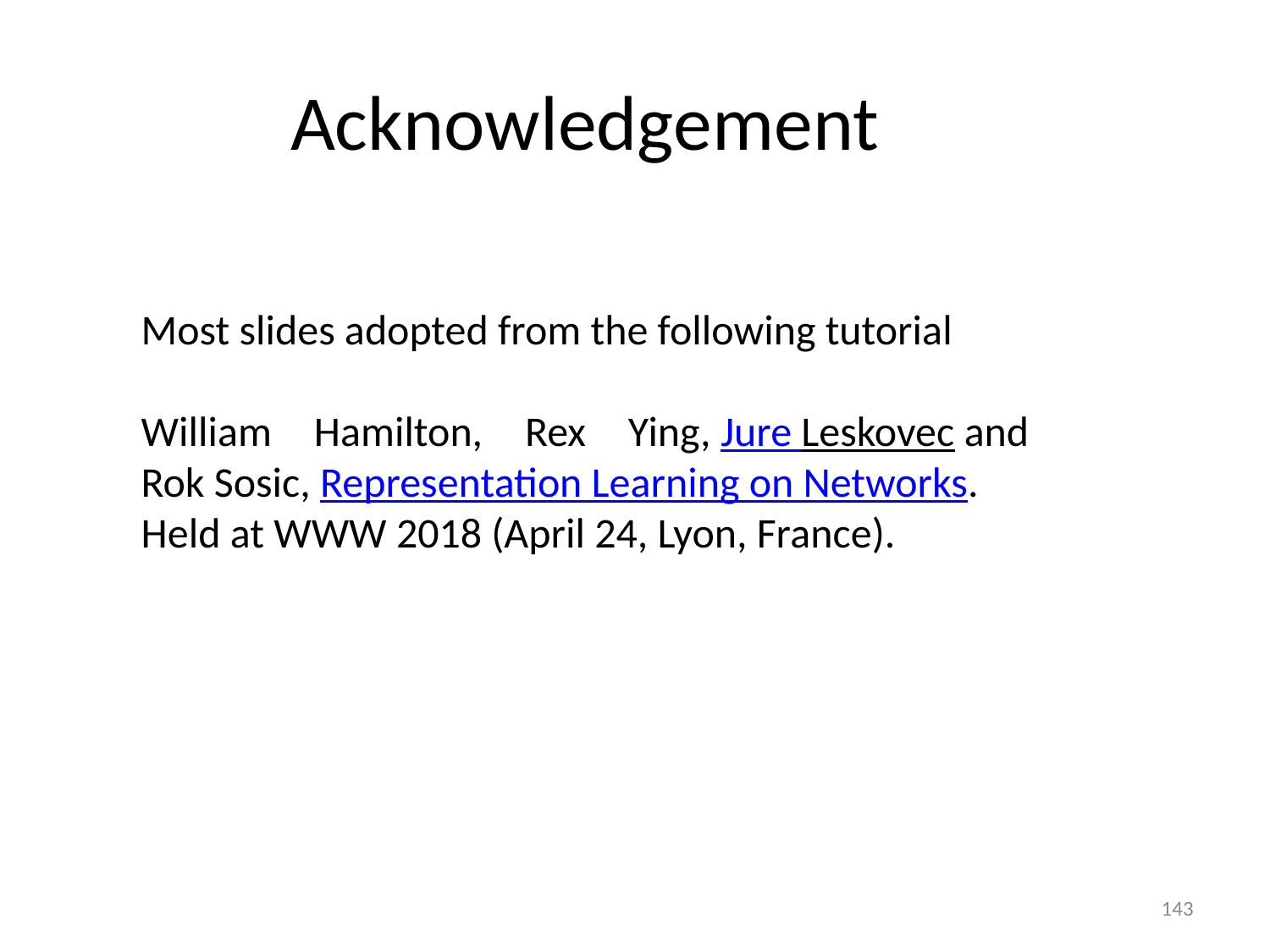

Acknowledgement
Most slides adopted from the following tutorial

William Hamilton, Rex Ying, Jure Leskovec and Rok Sosic, Representation Learning on Networks. Held at WWW 2018 (April 24, Lyon, France).
143